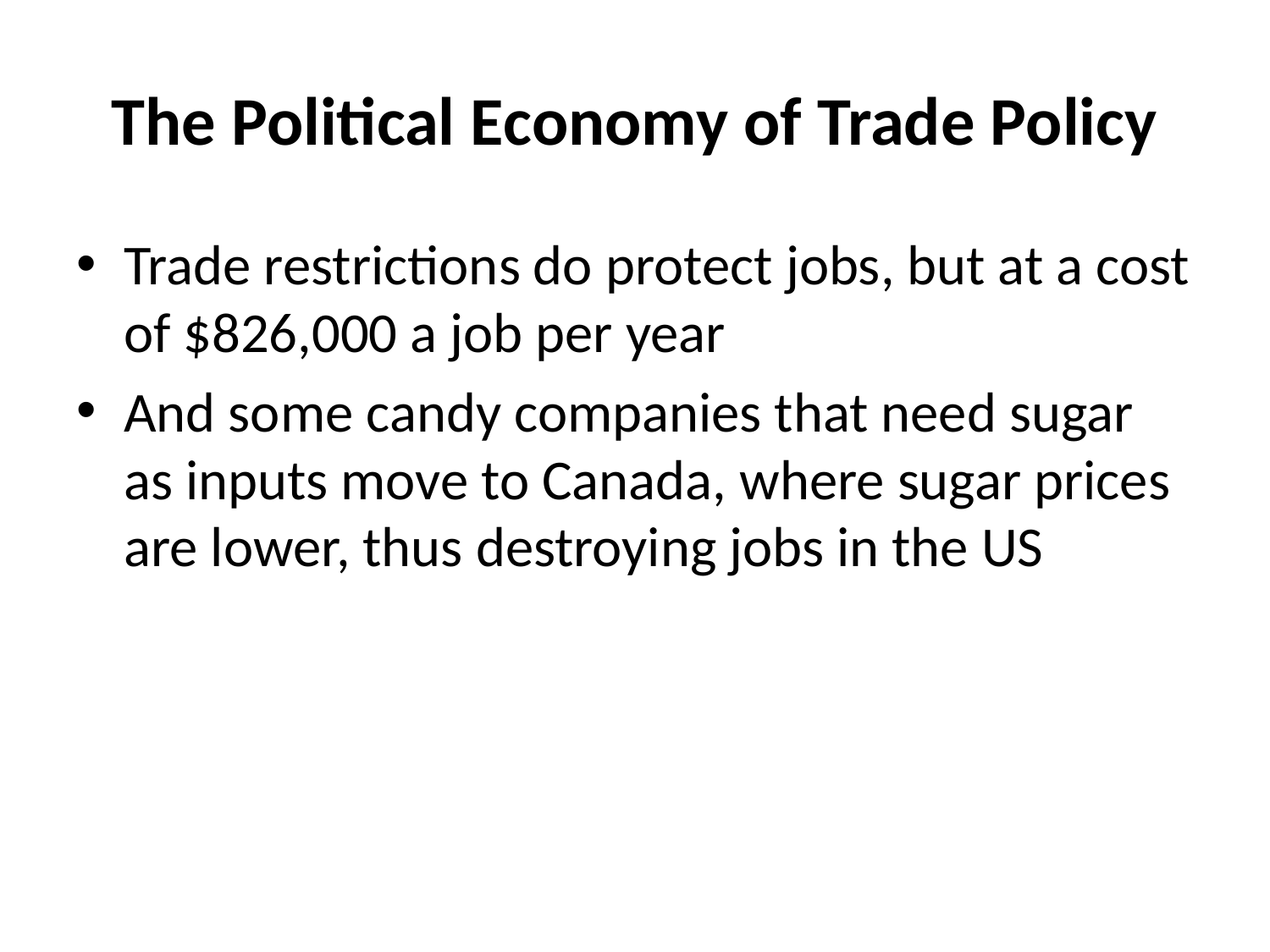

# The Political Economy of Trade Policy
Trade restrictions do protect jobs, but at a cost of $826,000 a job per year
And some candy companies that need sugar as inputs move to Canada, where sugar prices are lower, thus destroying jobs in the US